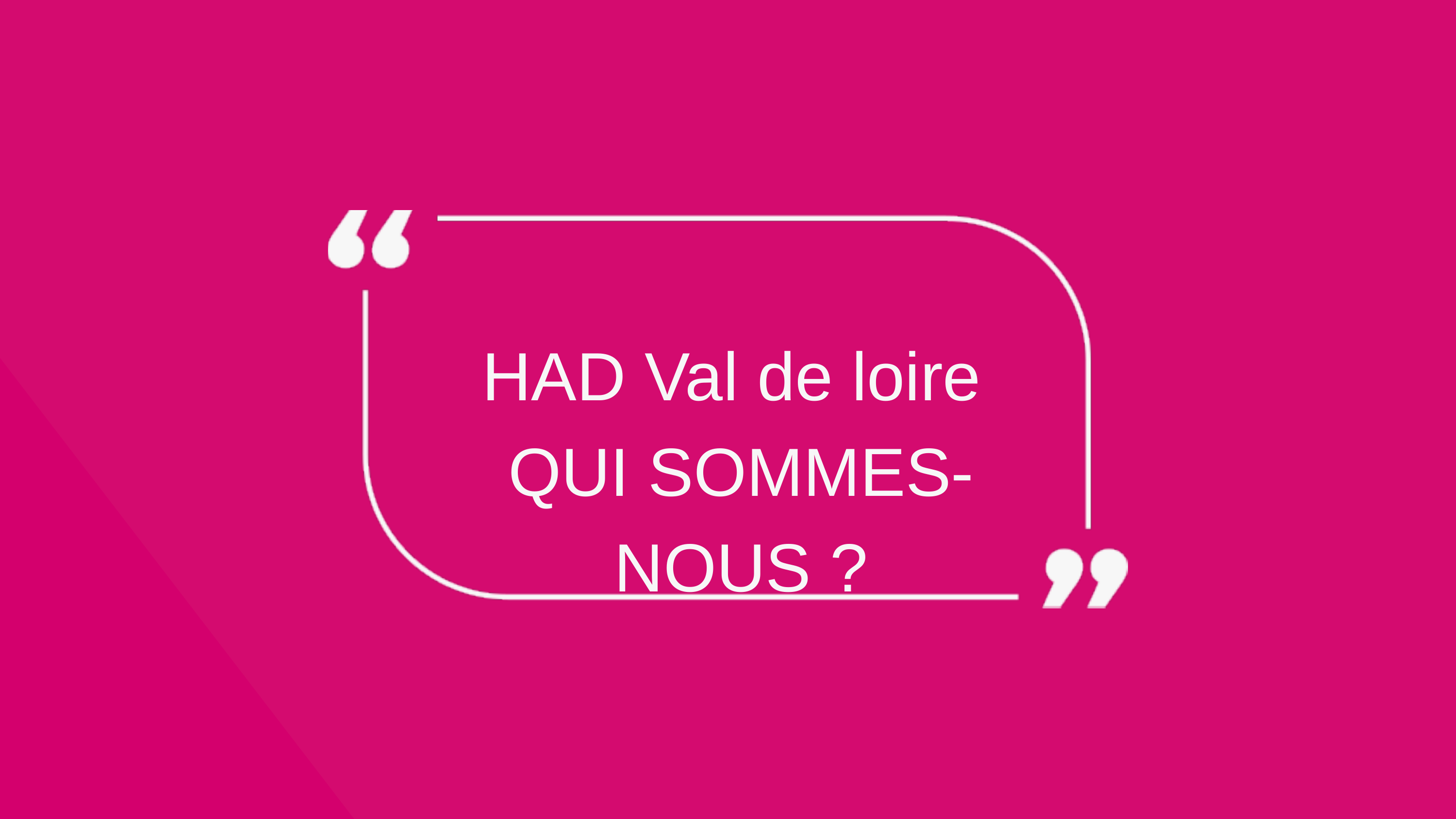

HAD Val de loire
QUI SOMMES-NOUS ?